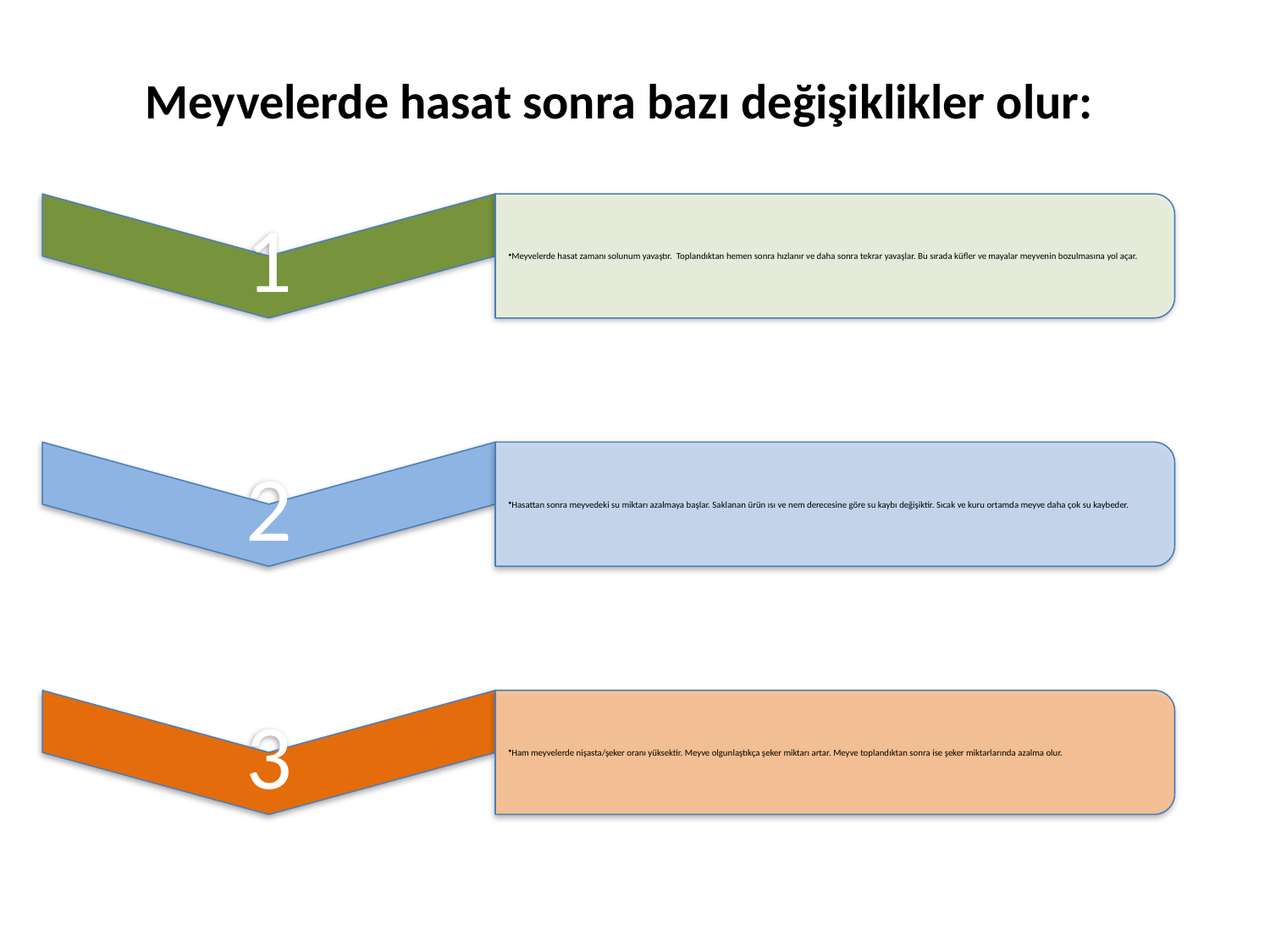

Meyvelerde hasat sonra bazı değişiklikler olur:
1
Meyvelerde hasat zamanı solunum yavaştır.  Toplandıktan hemen sonra hızlanır ve daha sonra tekrar yavaşlar. Bu sırada küfler ve mayalar meyvenin bozulmasına yol açar.
2
Hasattan sonra meyvedeki su miktarı azalmaya başlar. Saklanan ürün ısı ve nem derecesine göre su kaybı değişiktir. Sıcak ve kuru ortamda meyve daha çok su kaybeder.
3
Ham meyvelerde nişasta/şeker oranı yüksektir. Meyve olgunlaştıkça şeker miktarı artar. Meyve toplandıktan sonra ise şeker miktarlarında azalma olur.